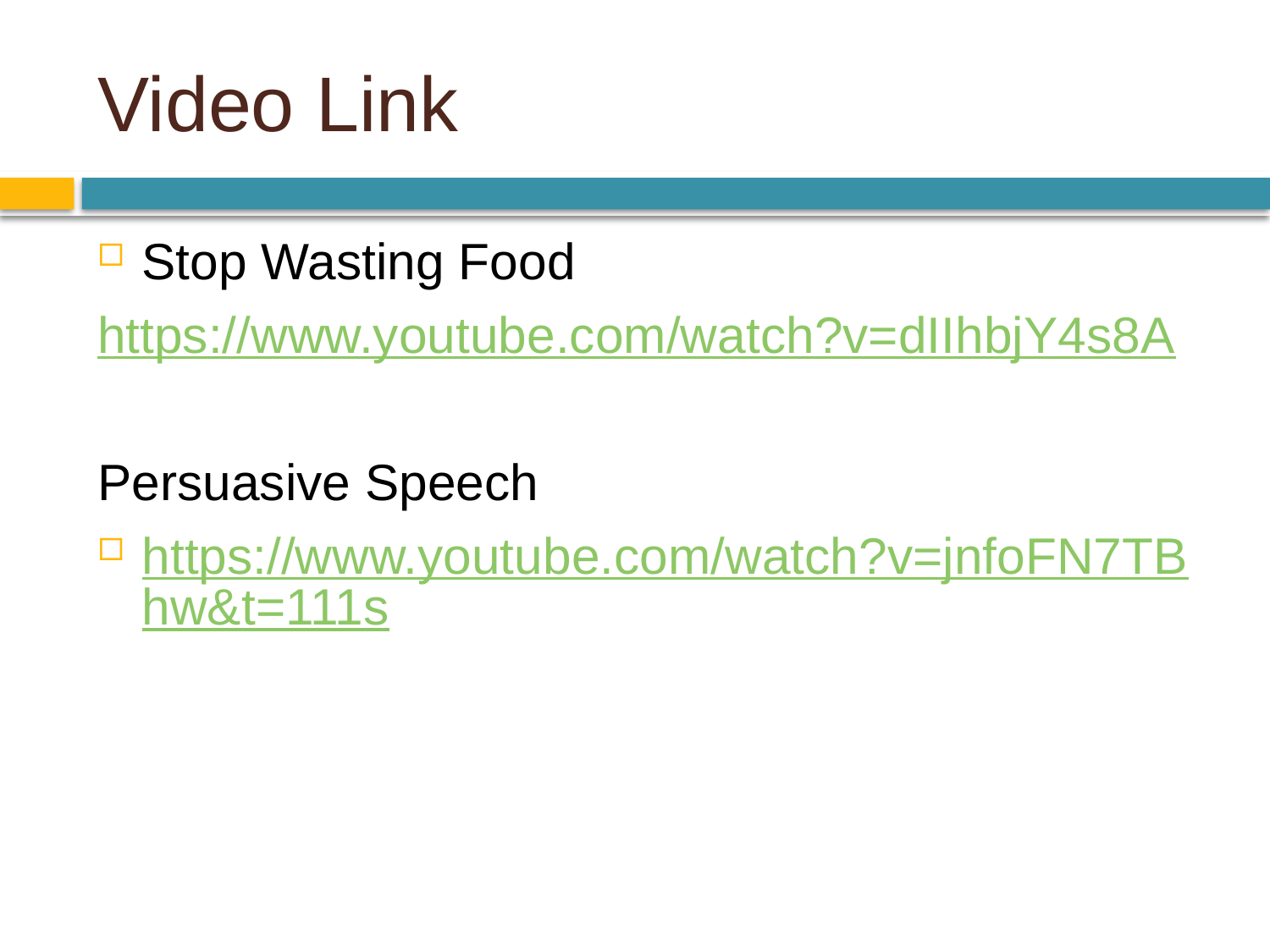

# Video Link
Stop Wasting Food
https://www.youtube.com/watch?v=dIIhbjY4s8A

Persuasive Speech
https://www.youtube.com/watch?v=jnfoFN7TBhw&t=111s